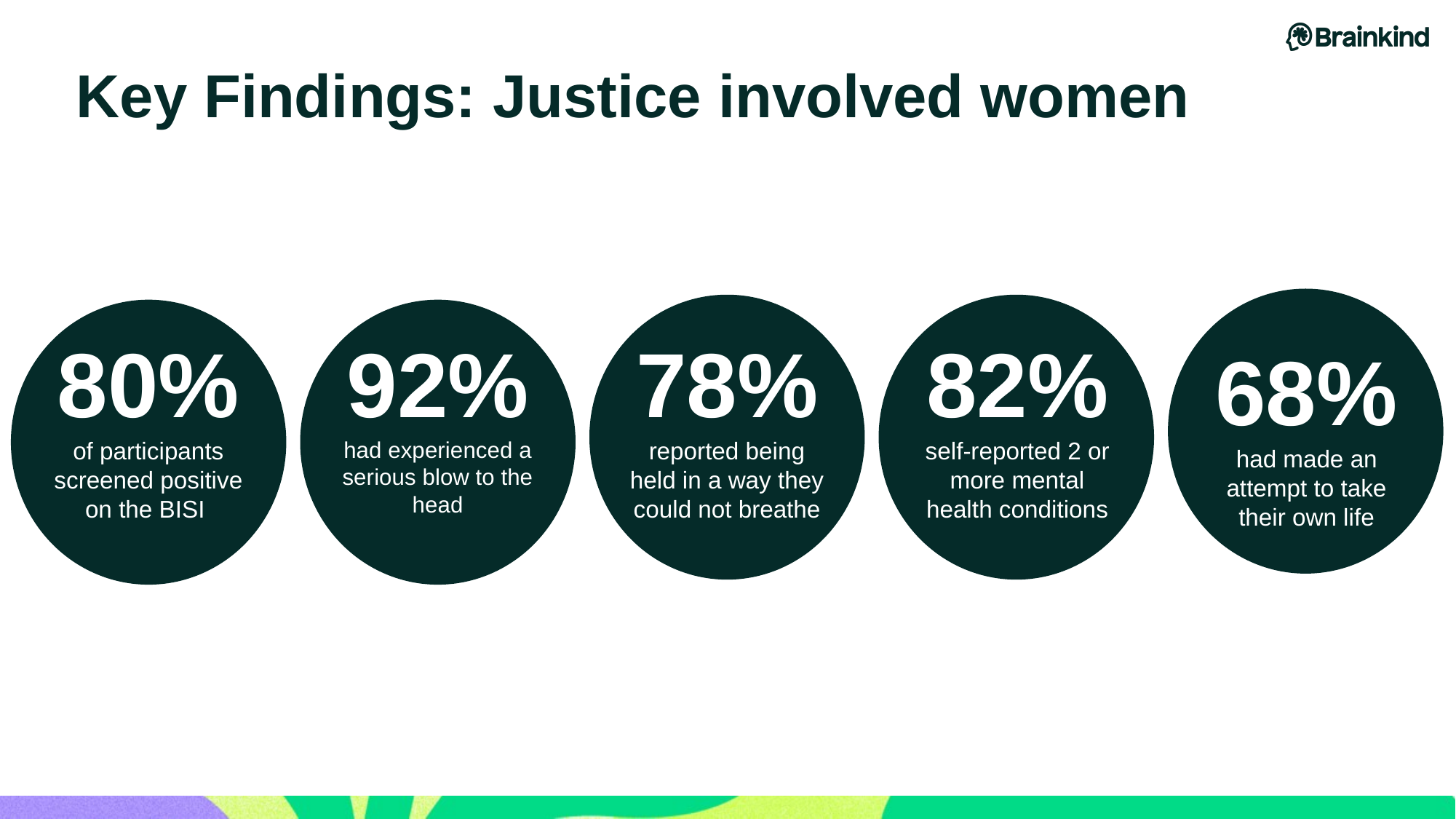

# Key Findings: Justice involved women

92%
had experienced a serious blow to the head

78%
reported being held in a way they could not breathe
82%
self-reported 2 or more mental health conditions
80%
of participants screened positive on the BISI

68%
had made an attempt to take their own life